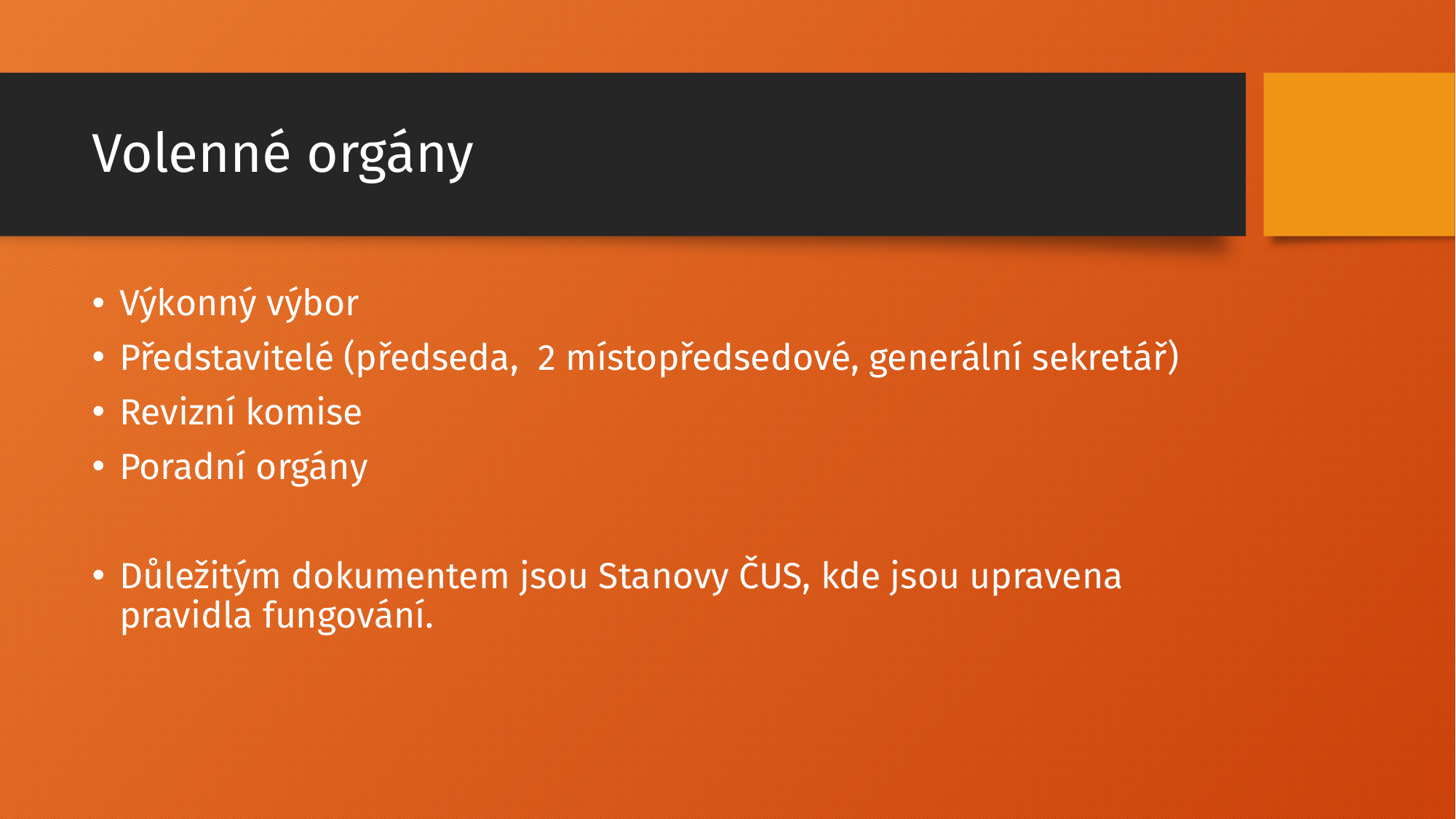

# Volenné orgány
Výkonný výbor
Představitelé (předseda,  2 místopředsedové, generální sekretář)
Revizní komise
Poradní orgány

Důležitým dokumentem jsou Stanovy ČUS, kde jsou upravena pravidla fungování.